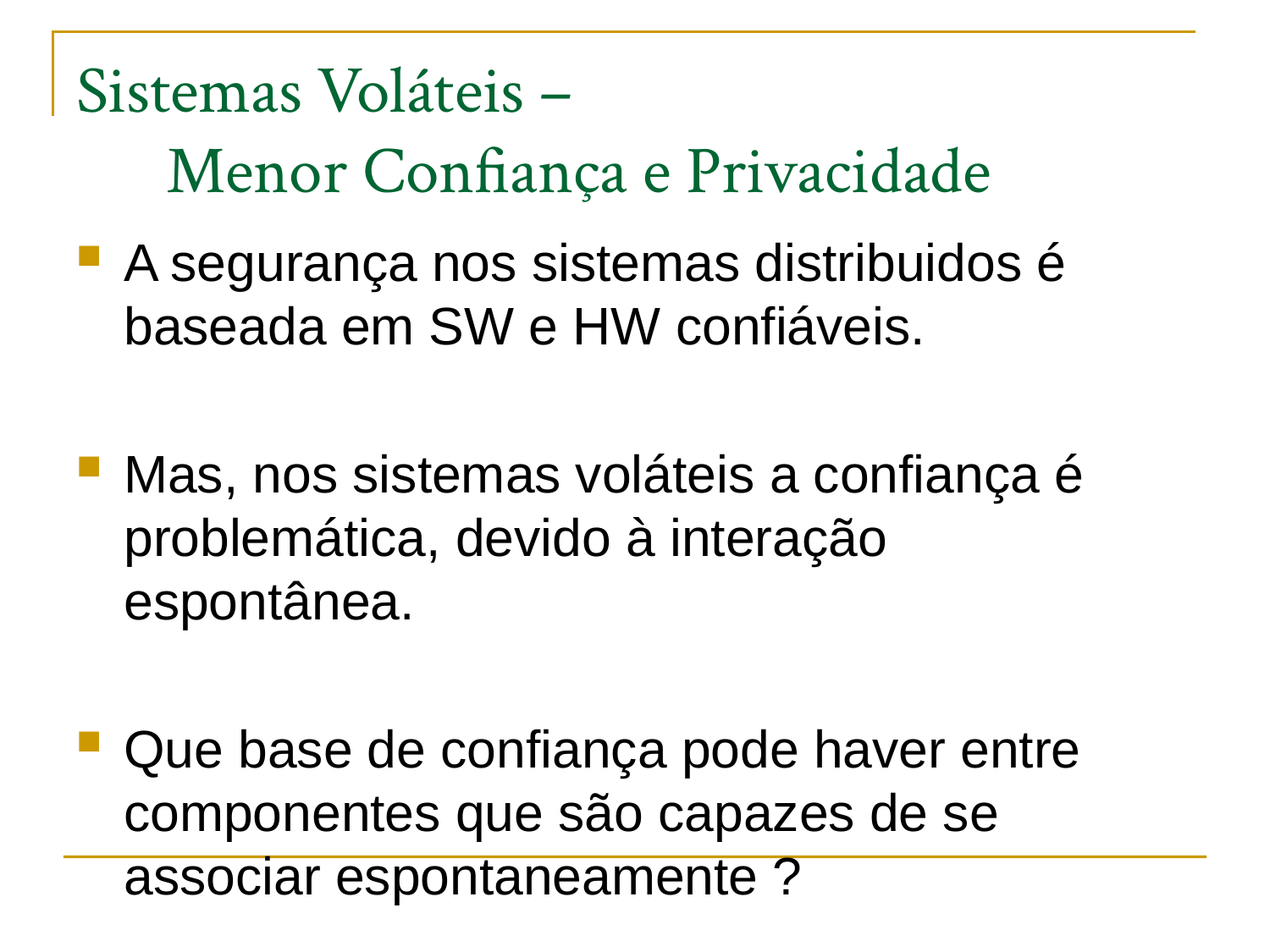

# Sistemas Voláteis – Menor Confiança e Privacidade
A segurança nos sistemas distribuidos é baseada em SW e HW confiáveis.

Mas, nos sistemas voláteis a confiança é problemática, devido à interação espontânea.

Que base de confiança pode haver entre componentes que são capazes de se associar espontaneamente ?